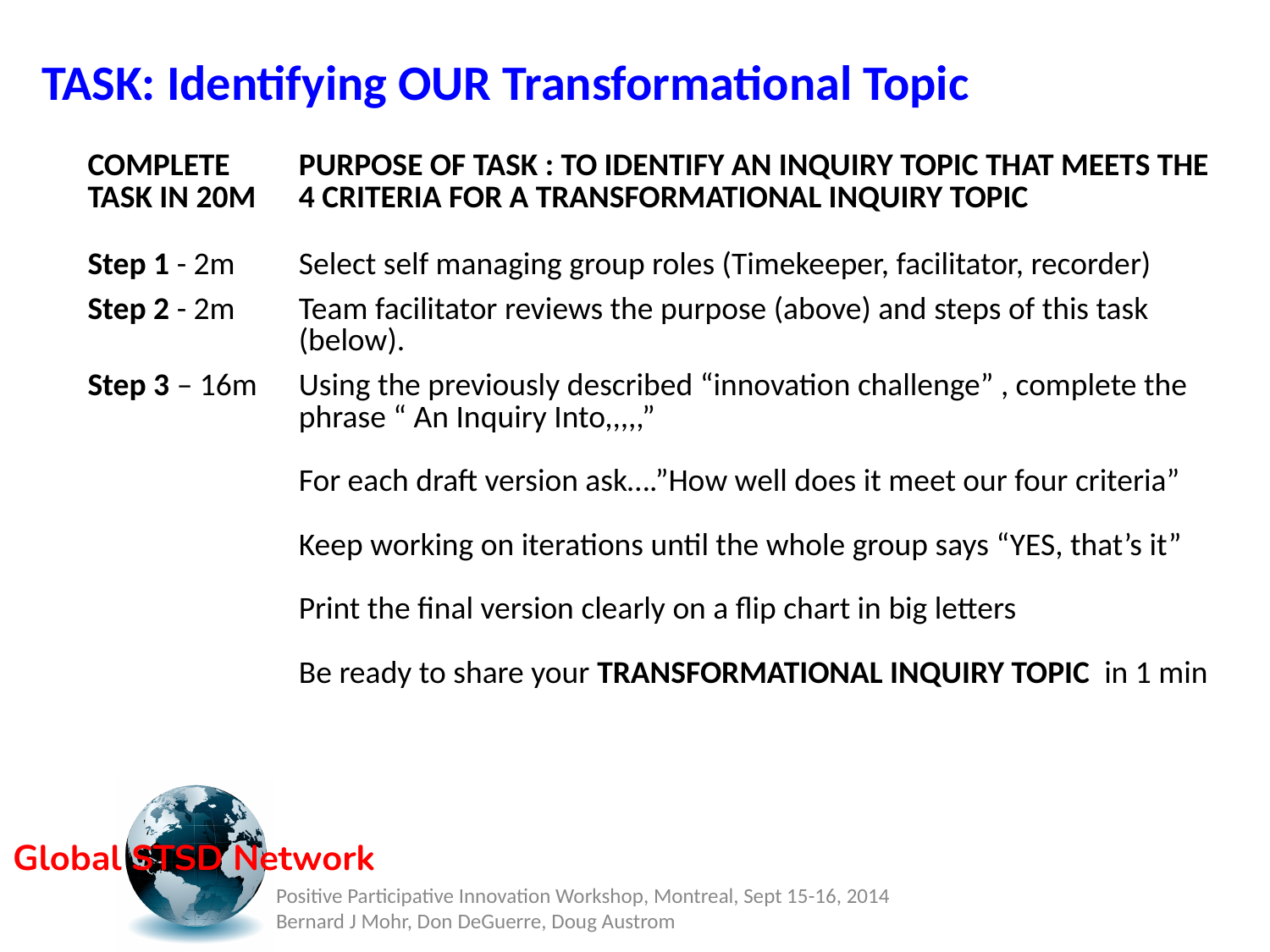

TASK: Identifying OUR Transformational Topic
| Complete Task in 20m | Purpose of Task : To Identify an Inquiry Topic That Meets the 4 Criteria for a Transformational Inquiry Topic |
| --- | --- |
| Step 1 - 2m | Select self managing group roles (Timekeeper, facilitator, recorder) |
| Step 2 - 2m | Team facilitator reviews the purpose (above) and steps of this task (below). |
| Step 3 – 16m | Using the previously described “innovation challenge” , complete the phrase “ An Inquiry Into,,,,,” For each draft version ask….”How well does it meet our four criteria” Keep working on iterations until the whole group says “YES, that’s it” Print the final version clearly on a flip chart in big letters Be ready to share your Transformational Inquiry Topic in 1 min |
Positive Participative Innovation Workshop, Montreal, Sept 15-16, 2014   Bernard J Mohr, Don DeGuerre, Doug Austrom